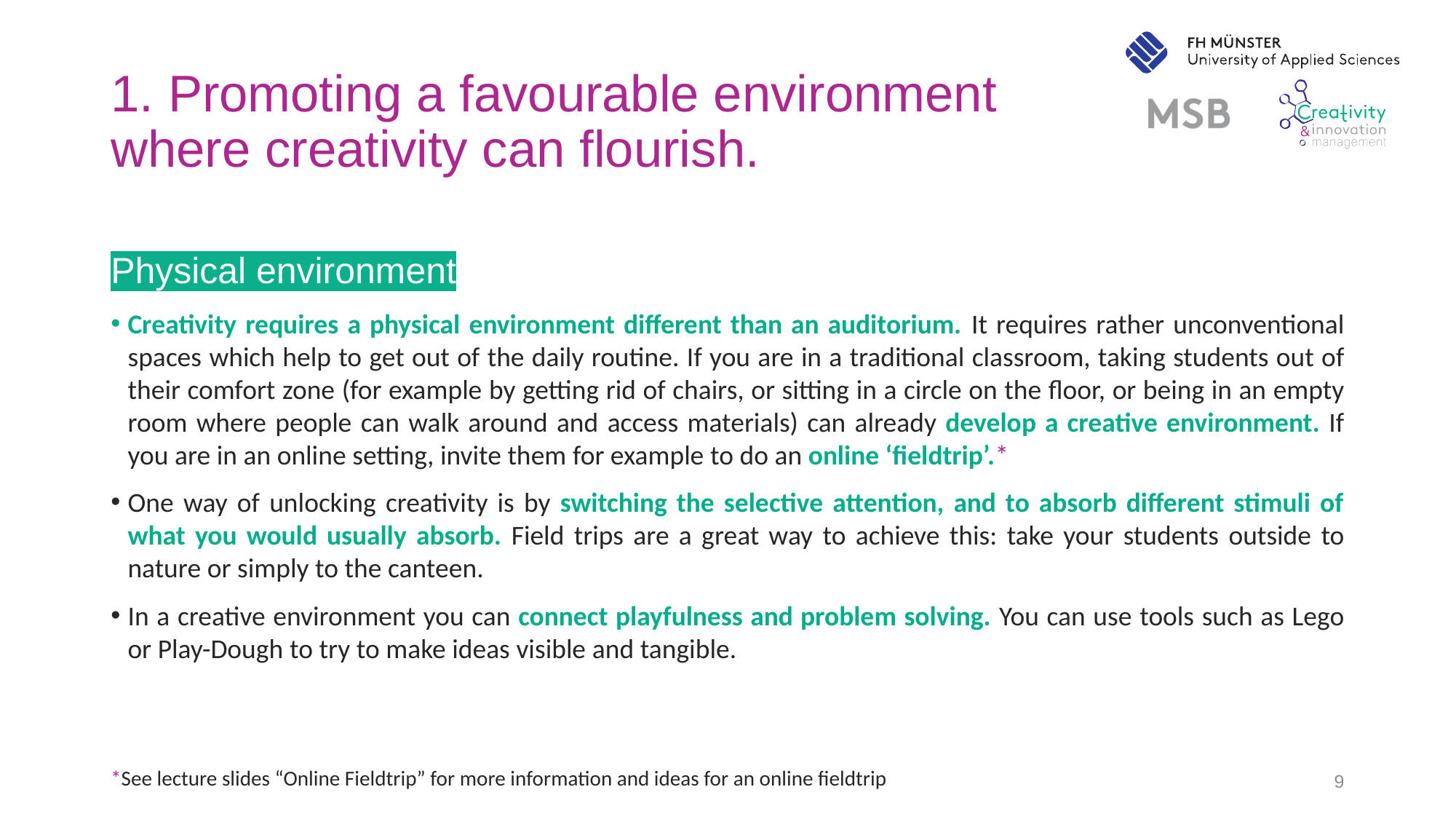

# 1. Promoting a favourable environment where creativity can flourish.
Physical environment
Creativity requires a physical environment different than an auditorium. It requires rather unconventional spaces which help to get out of the daily routine. If you are in a traditional classroom, taking students out of their comfort zone (for example by getting rid of chairs, or sitting in a circle on the floor, or being in an empty room where people can walk around and access materials) can already develop a creative environment. If you are in an online setting, invite them for example to do an online ‘fieldtrip’.*
One way of unlocking creativity is by switching the selective attention, and to absorb different stimuli of what you would usually absorb. Field trips are a great way to achieve this: take your students outside to nature or simply to the canteen.
In a creative environment you can connect playfulness and problem solving. You can use tools such as Lego or Play-Dough to try to make ideas visible and tangible.

*See lecture slides “Online Fieldtrip” for more information and ideas for an online fieldtrip
9